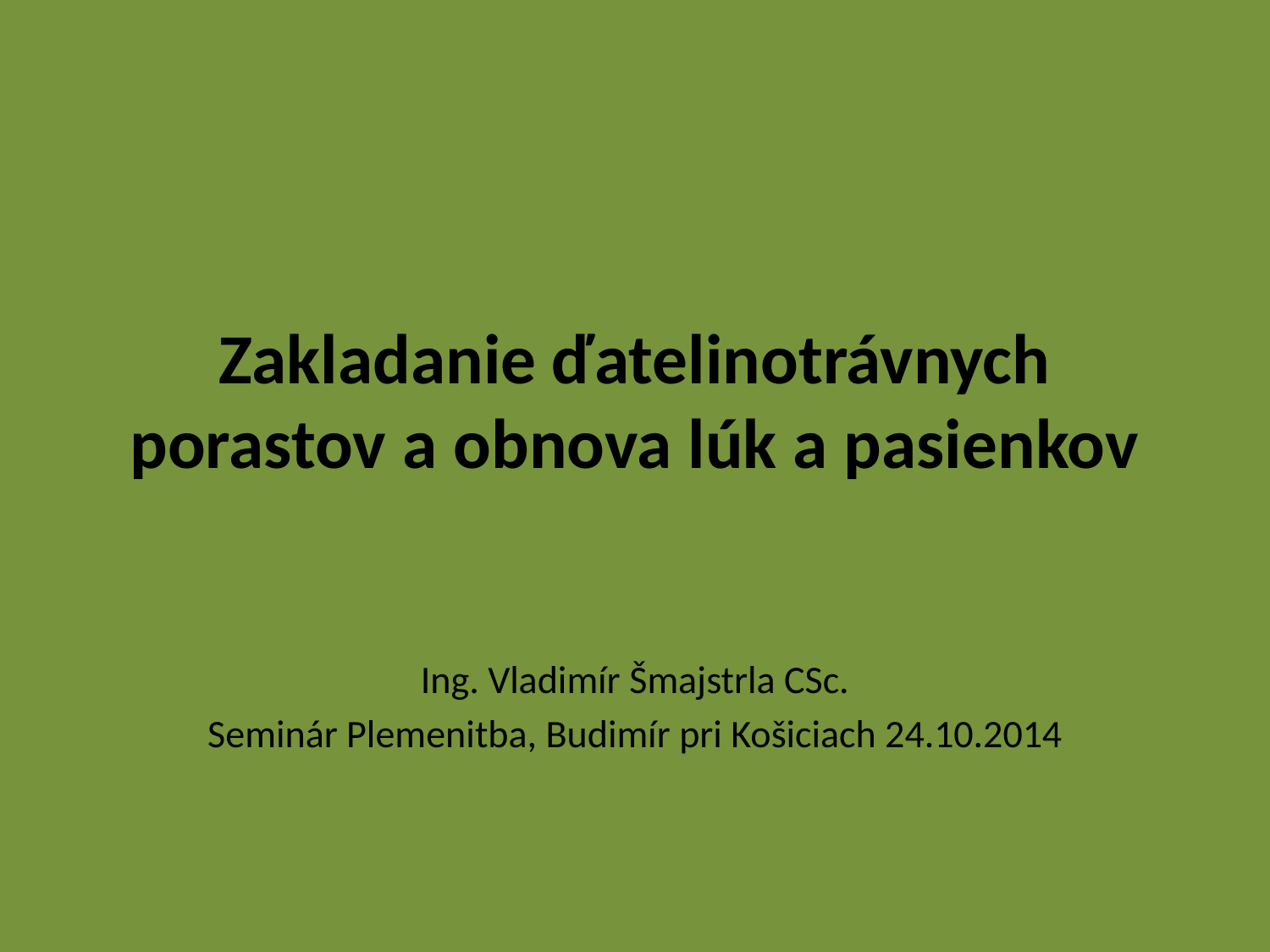

# Zakladanie ďatelinotrávnych porastov a obnova lúk a pasienkov

Ing. Vladimír Šmajstrla CSc.
Seminár Plemenitba, Budimír pri Košiciach 24.10.2014